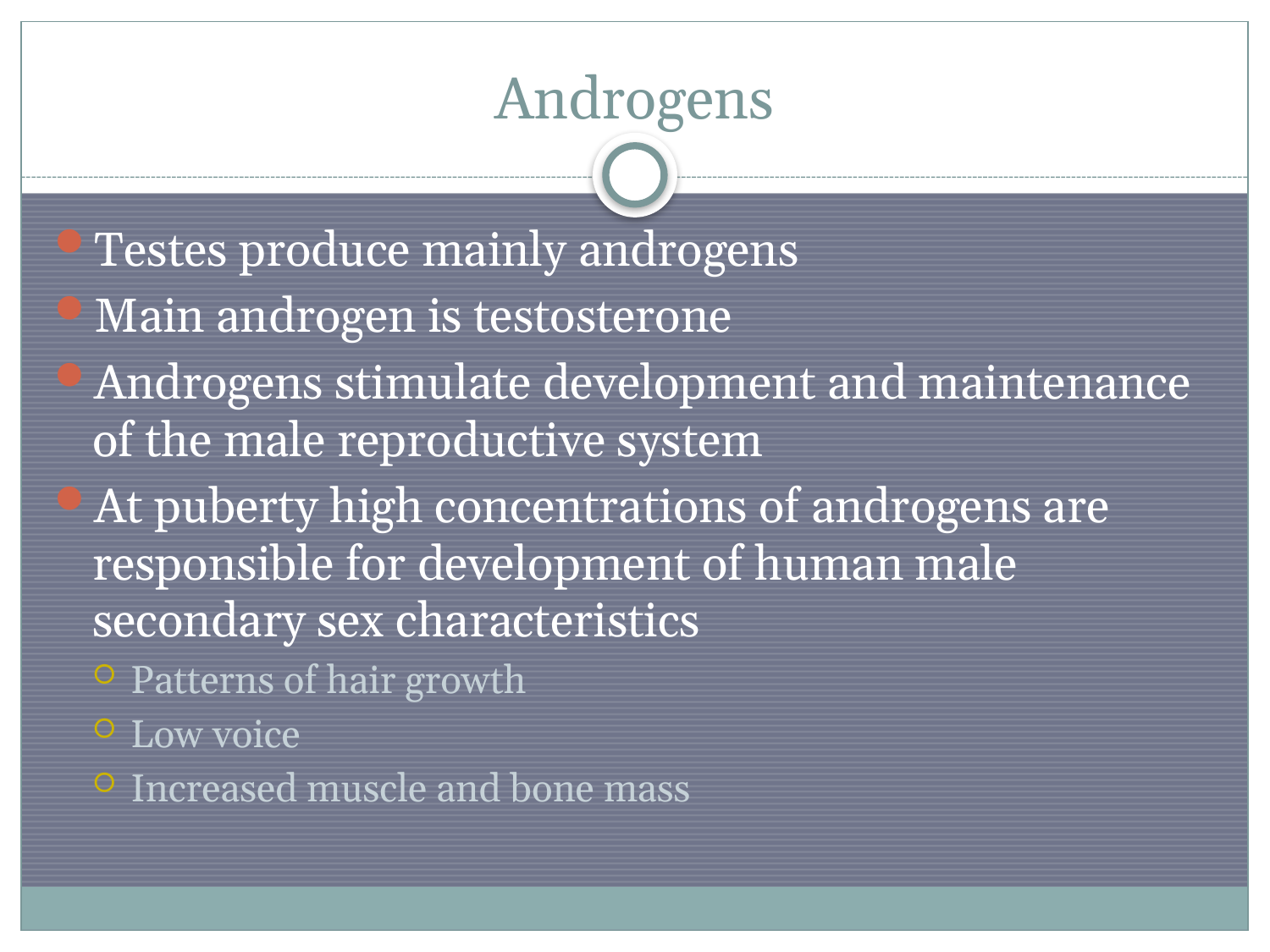

# Androgens
Testes produce mainly androgens
Main androgen is testosterone
Androgens stimulate development and maintenance of the male reproductive system
At puberty high concentrations of androgens are responsible for development of human male secondary sex characteristics
Patterns of hair growth
Low voice
Increased muscle and bone mass